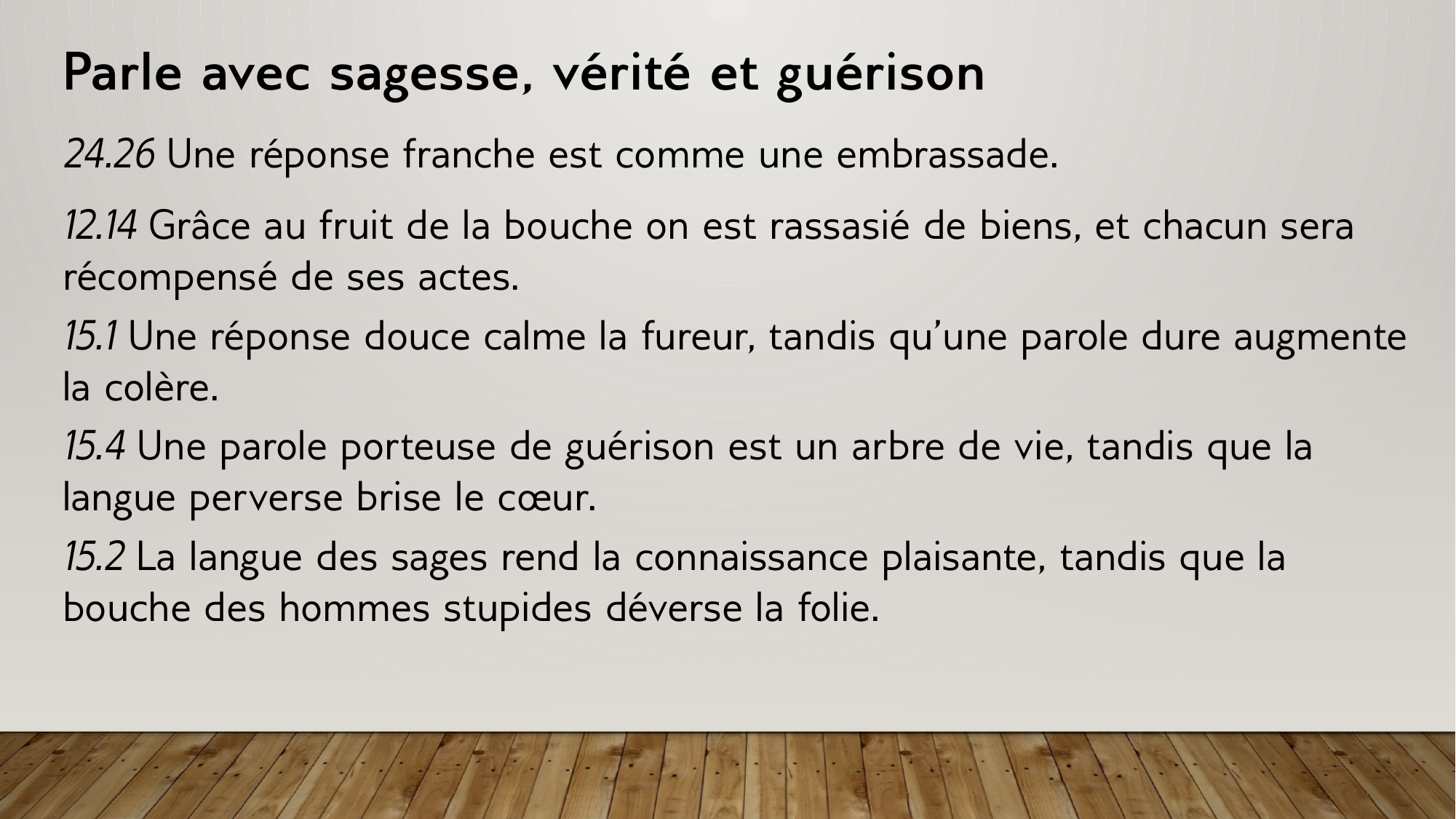

Parle avec sagesse, vérité et guérison
24.26 Une réponse franche est comme une embrassade.
12.14 Grâce au fruit de la bouche on est rassasié de biens, et chacun sera récompensé de ses actes.
15.1 Une réponse douce calme la fureur, tandis qu’une parole dure augmente la colère.
15.4 Une parole porteuse de guérison est un arbre de vie, tandis que la langue perverse brise le cœur.
15.2 La langue des sages rend la connaissance plaisante, tandis que la bouche des hommes stupides déverse la folie.